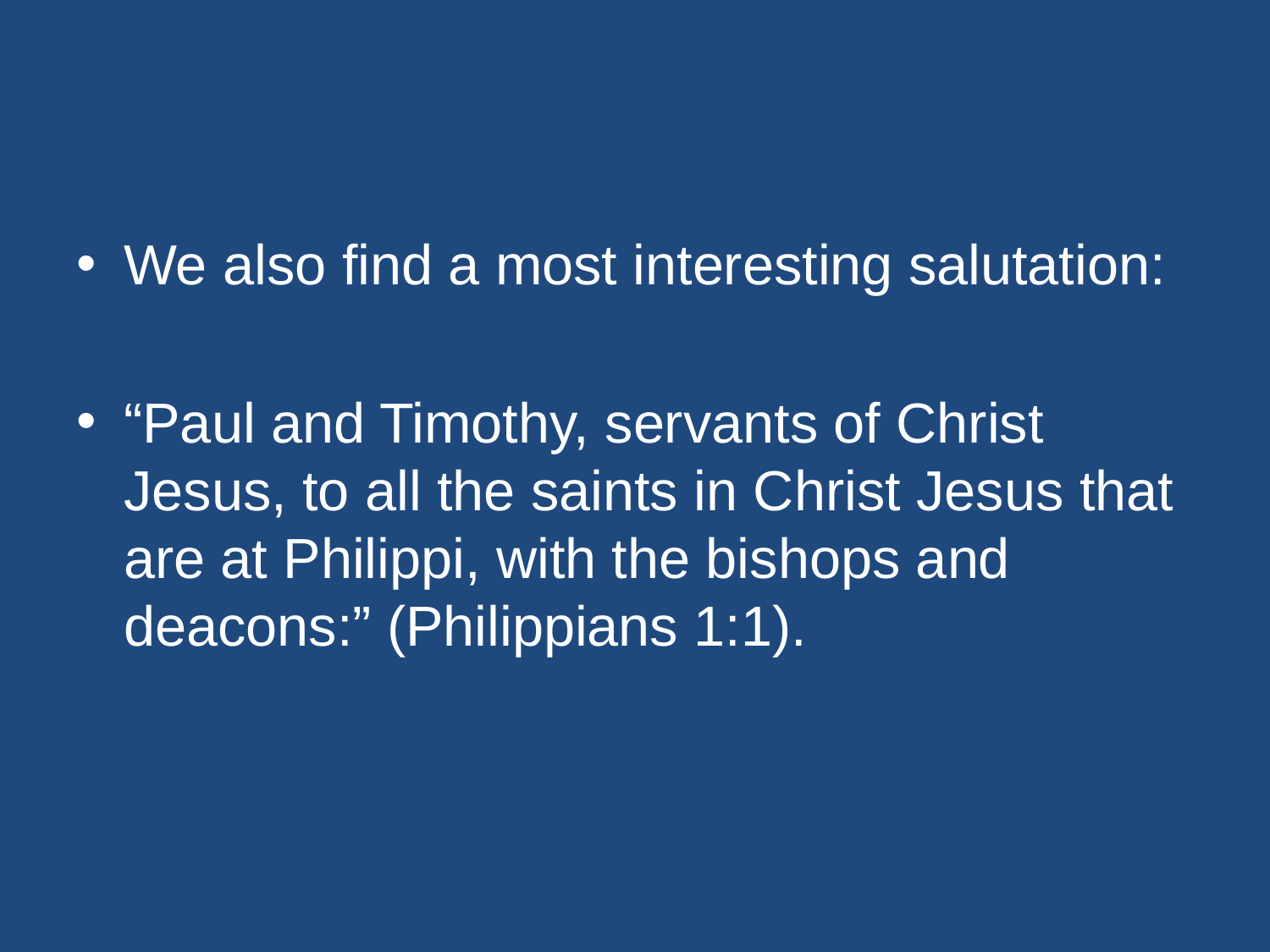

#
We also find a most interesting salutation:

“Paul and Timothy, servants of Christ Jesus, to all the saints in Christ Jesus that are at Philippi, with the bishops and deacons:” (Philippians 1:1).